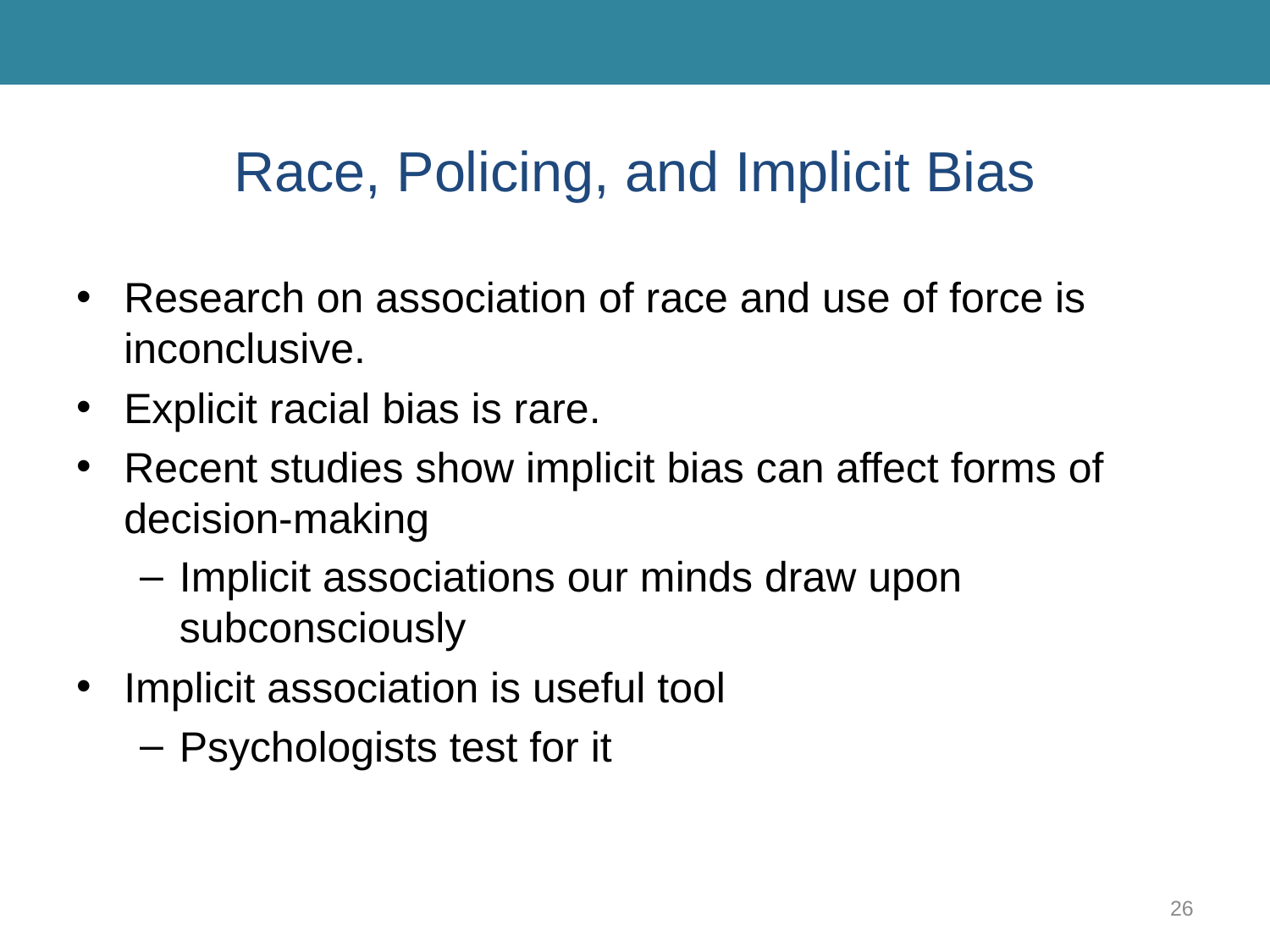

# Race, Policing, and Implicit Bias
Research on association of race and use of force is inconclusive.
Explicit racial bias is rare.
Recent studies show implicit bias can affect forms of decision-making
Implicit associations our minds draw upon subconsciously
Implicit association is useful tool
Psychologists test for it
26